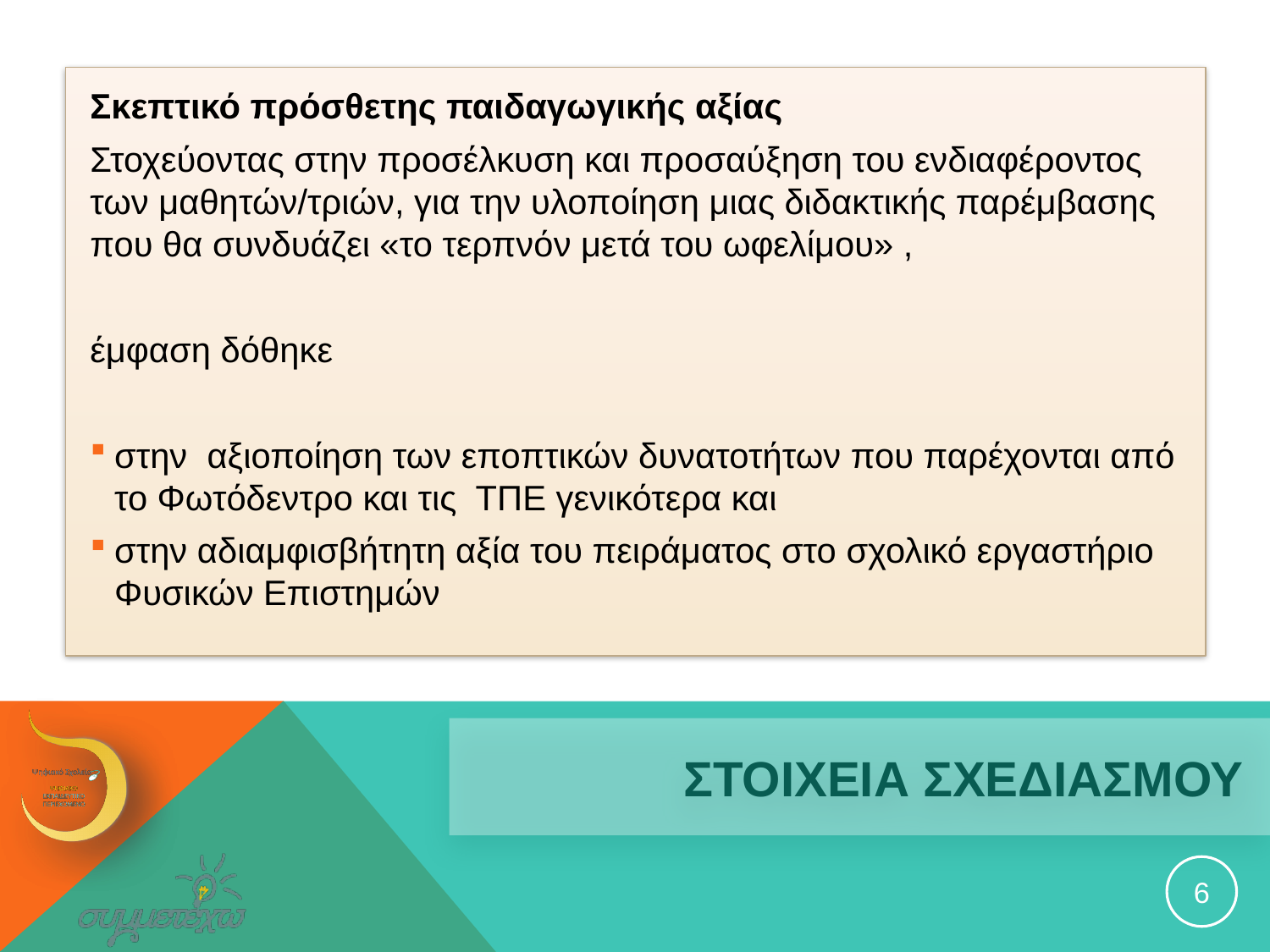

Σκεπτικό πρόσθετης παιδαγωγικής αξίας
Στοχεύοντας στην προσέλκυση και προσαύξηση του ενδιαφέροντος των μαθητών/τριών, για την υλοποίηση μιας διδακτικής παρέμβασης που θα συνδυάζει «το τερπνόν μετά του ωφελίμου» ,

έμφαση δόθηκε

στην  αξιοποίηση των εποπτικών δυνατοτήτων που παρέχονται από το Φωτόδεντρο και τις  ΤΠΕ γενικότερα και
στην αδιαμφισβήτητη αξία του πειράματος στο σχολικό εργαστήριο Φυσικών Επιστημών

# ΣΤΟΙΧΕΙΑ ΣΧΕΔΙΑΣΜΟΥ
6